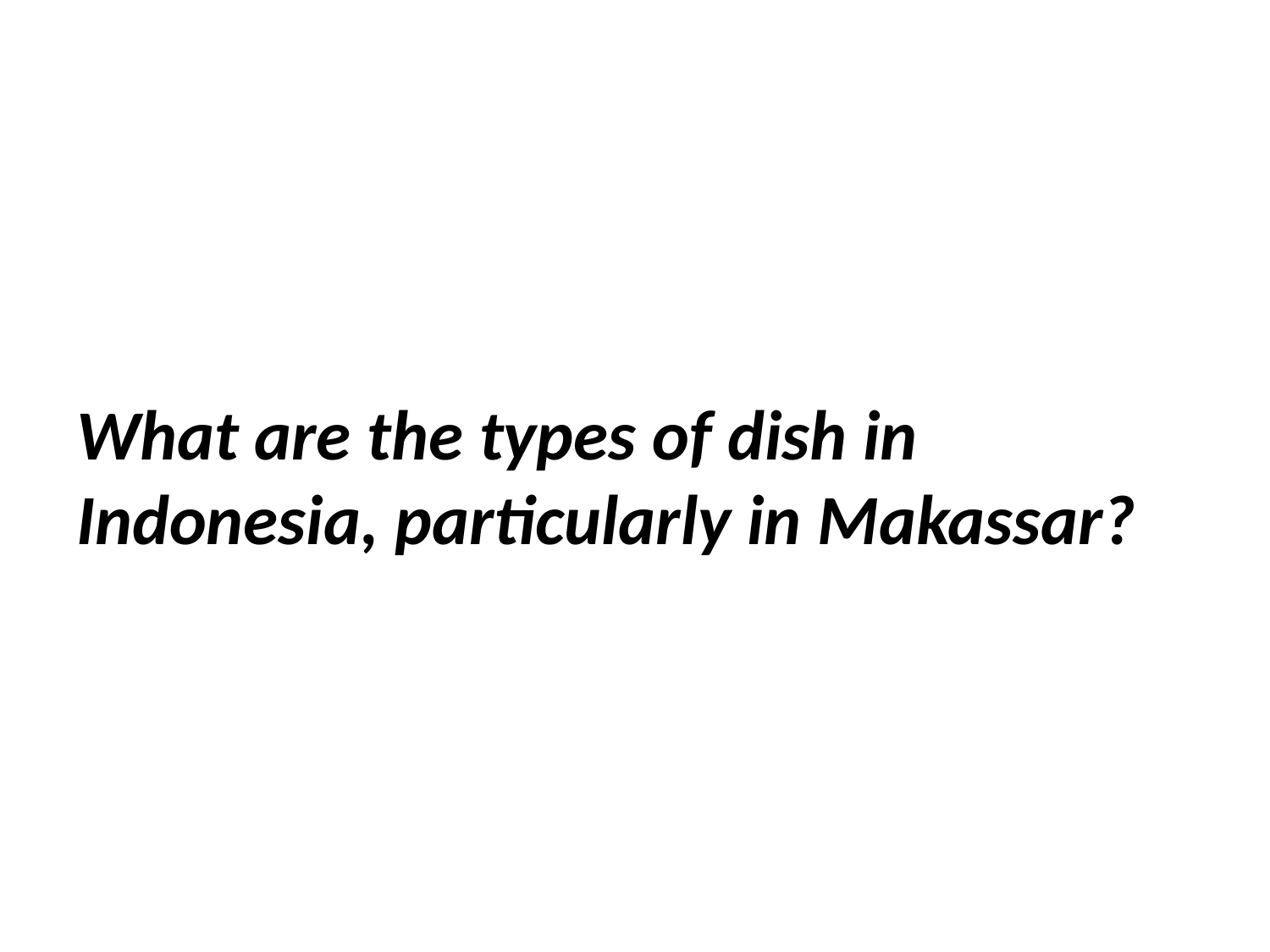

#

What are the types of dish in Indonesia, particularly in Makassar?